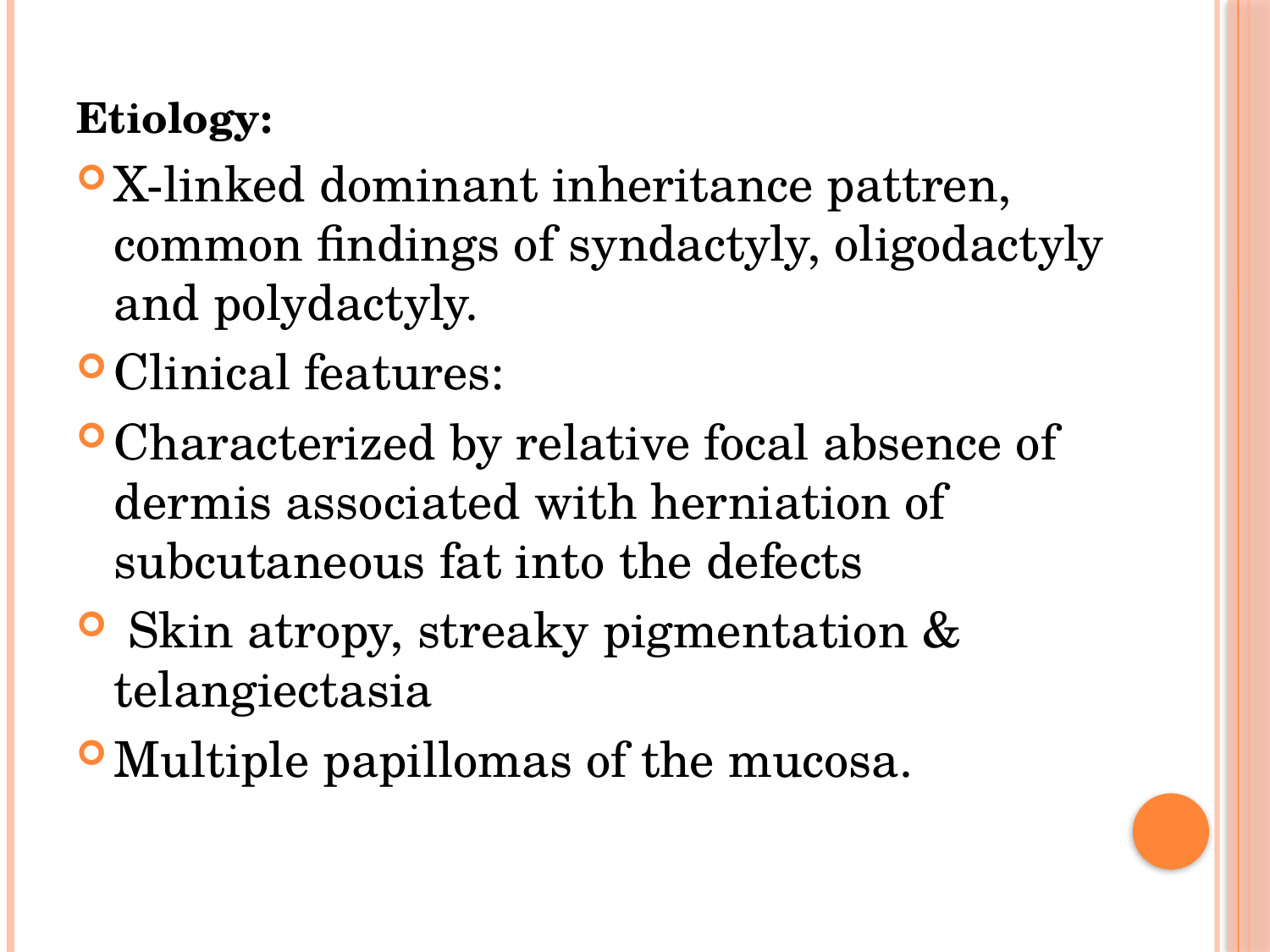

Etiology:
X-linked dominant inheritance pattren, common findings of syndactyly, oligodactyly and polydactyly.
Clinical features:
Characterized by relative focal absence of dermis associated with herniation of subcutaneous fat into the defects
 Skin atropy, streaky pigmentation & telangiectasia
Multiple papillomas of the mucosa.